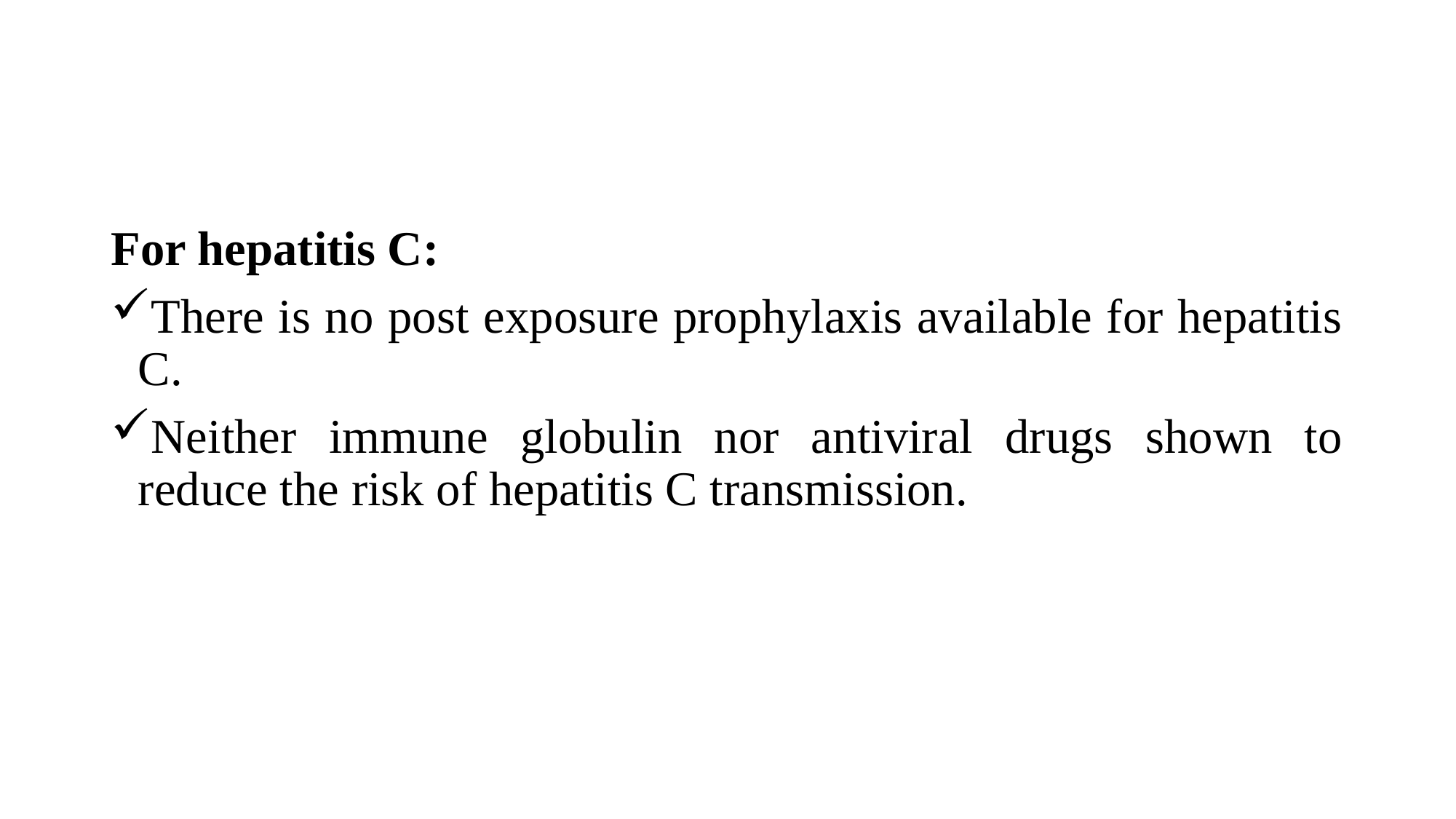

For hepatitis C:
There is no post exposure prophylaxis available for hepatitis C.
Neither immune globulin nor antiviral drugs shown to reduce the risk of hepatitis C transmission.